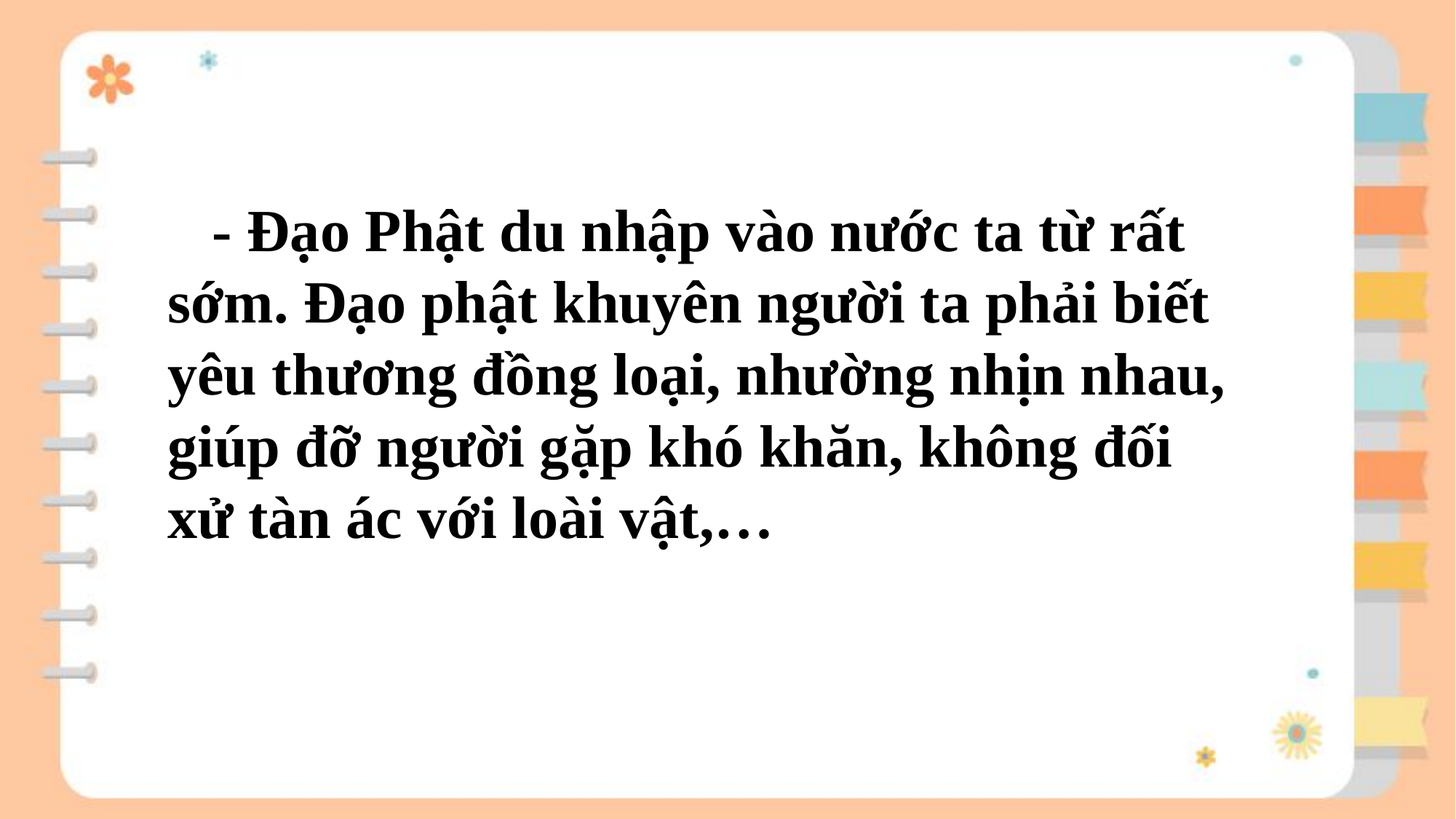

- Đạo Phật du nhập vào nước ta từ rất sớm. Đạo phật khuyên người ta phải biết yêu thương đồng loại, nhường nhịn nhau, giúp đỡ người gặp khó khăn, không đối xử tàn ác với loài vật,…